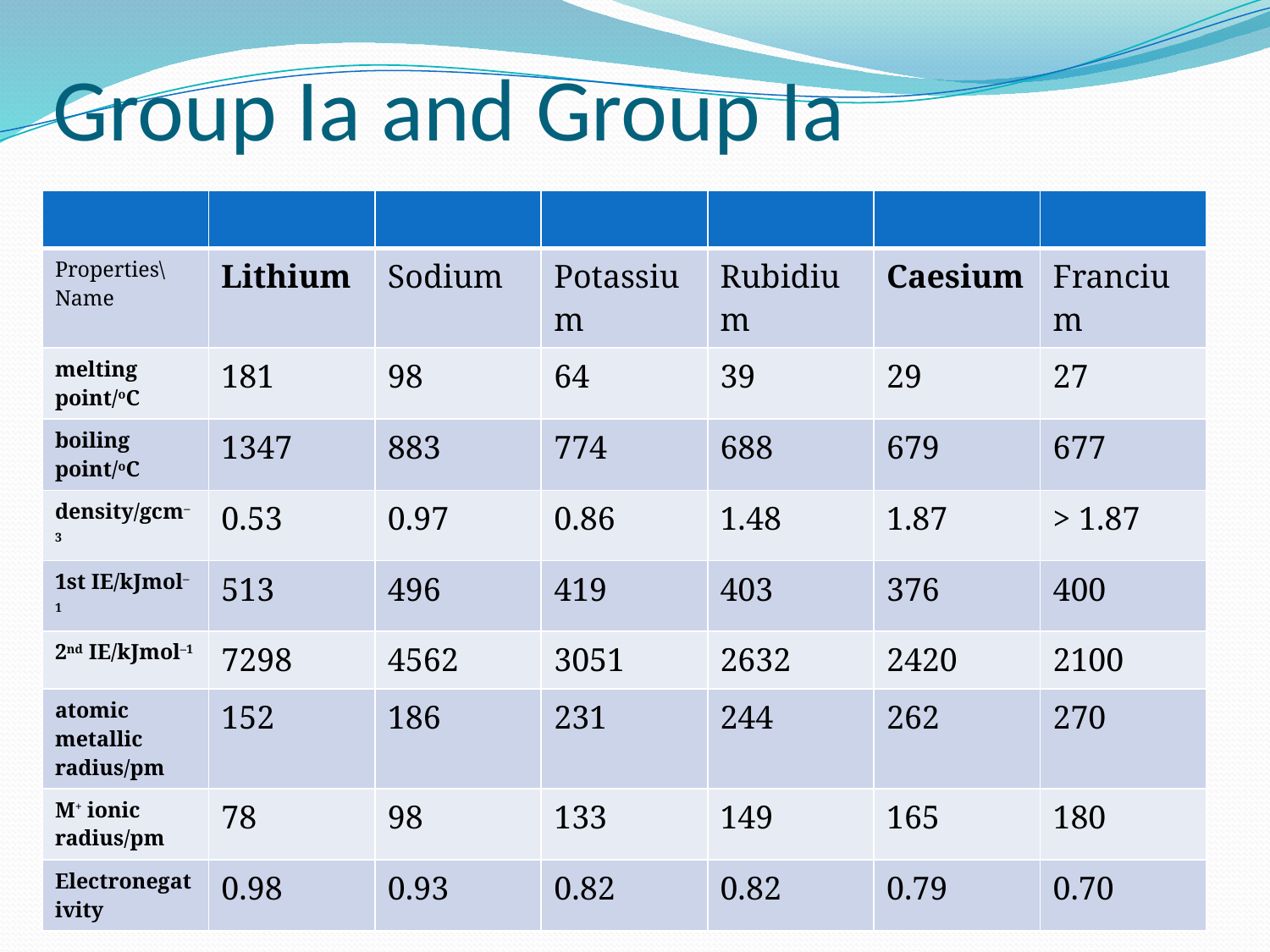

# Group Ia and Group Ia
|  |  |  |  |  |  |  |
| --- | --- | --- | --- | --- | --- | --- |
| Properties\Name | Lithium | Sodium | Potassium | Rubidium | Caesium | Francium |
| melting point/oC | 181 | 98 | 64 | 39 | 29 | 27 |
| boiling point/oC | 1347 | 883 | 774 | 688 | 679 | 677 |
| density/gcm–3 | 0.53 | 0.97 | 0.86 | 1.48 | 1.87 | > 1.87 |
| 1st IE/kJmol–1 | 513 | 496 | 419 | 403 | 376 | 400 |
| 2nd IE/kJmol–1 | 7298 | 4562 | 3051 | 2632 | 2420 | 2100 |
| atomic metallic radius/pm | 152 | 186 | 231 | 244 | 262 | 270 |
| M+ ionic radius/pm | 78 | 98 | 133 | 149 | 165 | 180 |
| Electronegativity | 0.98 | 0.93 | 0.82 | 0.82 | 0.79 | 0.70 |
23